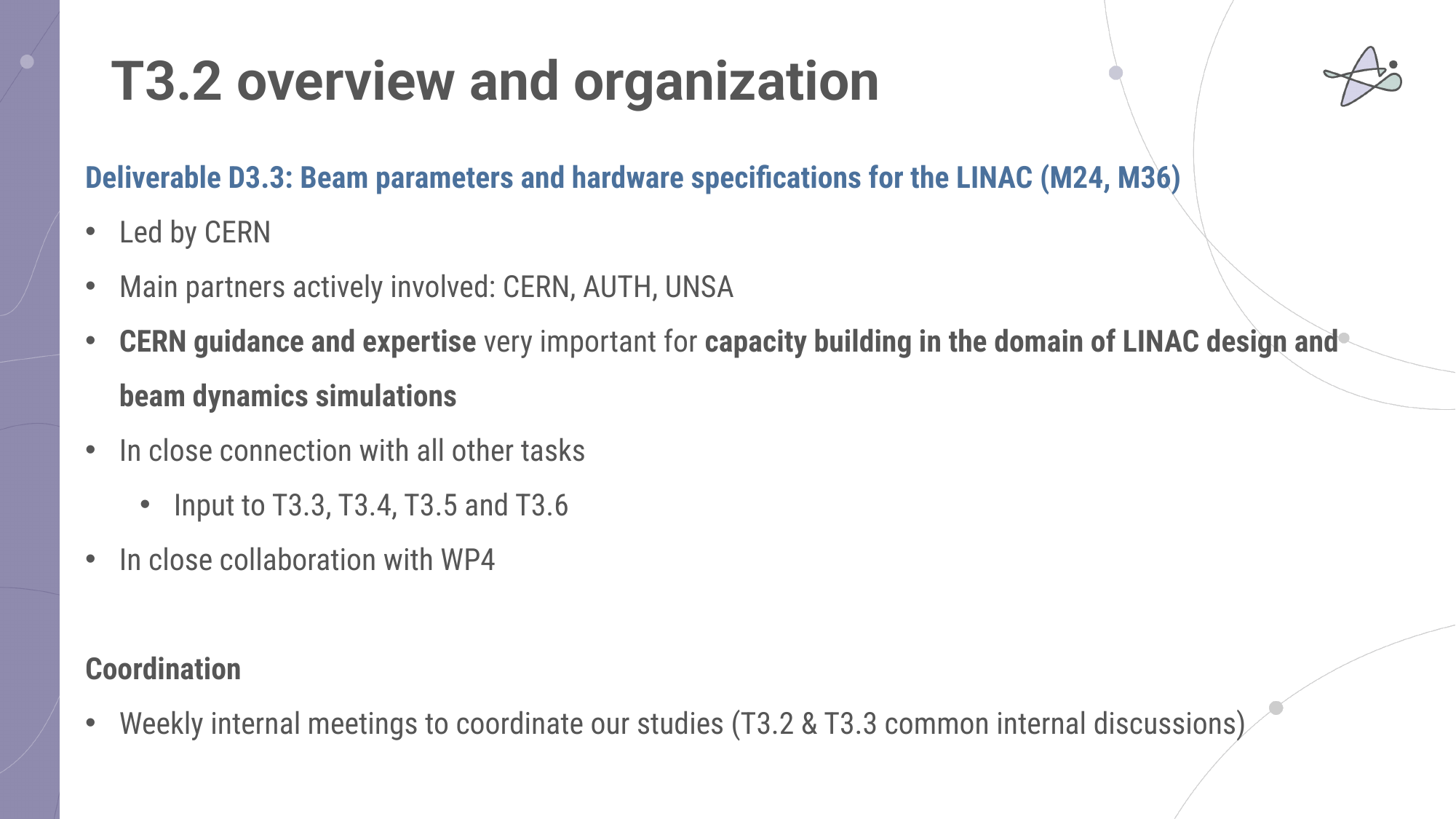

# T3.2 overview and organization
Deliverable D3.3: Beam parameters and hardware specifications for the LINAC (M24, M36)
Led by CERN
Main partners actively involved: CERN, AUTH, UNSA
CERN guidance and expertise very important for capacity building in the domain of LINAC design and beam dynamics simulations
In close connection with all other tasks
Input to T3.3, T3.4, T3.5 and T3.6
In close collaboration with WP4

Coordination
Weekly internal meetings to coordinate our studies (T3.2 & T3.3 common internal discussions)